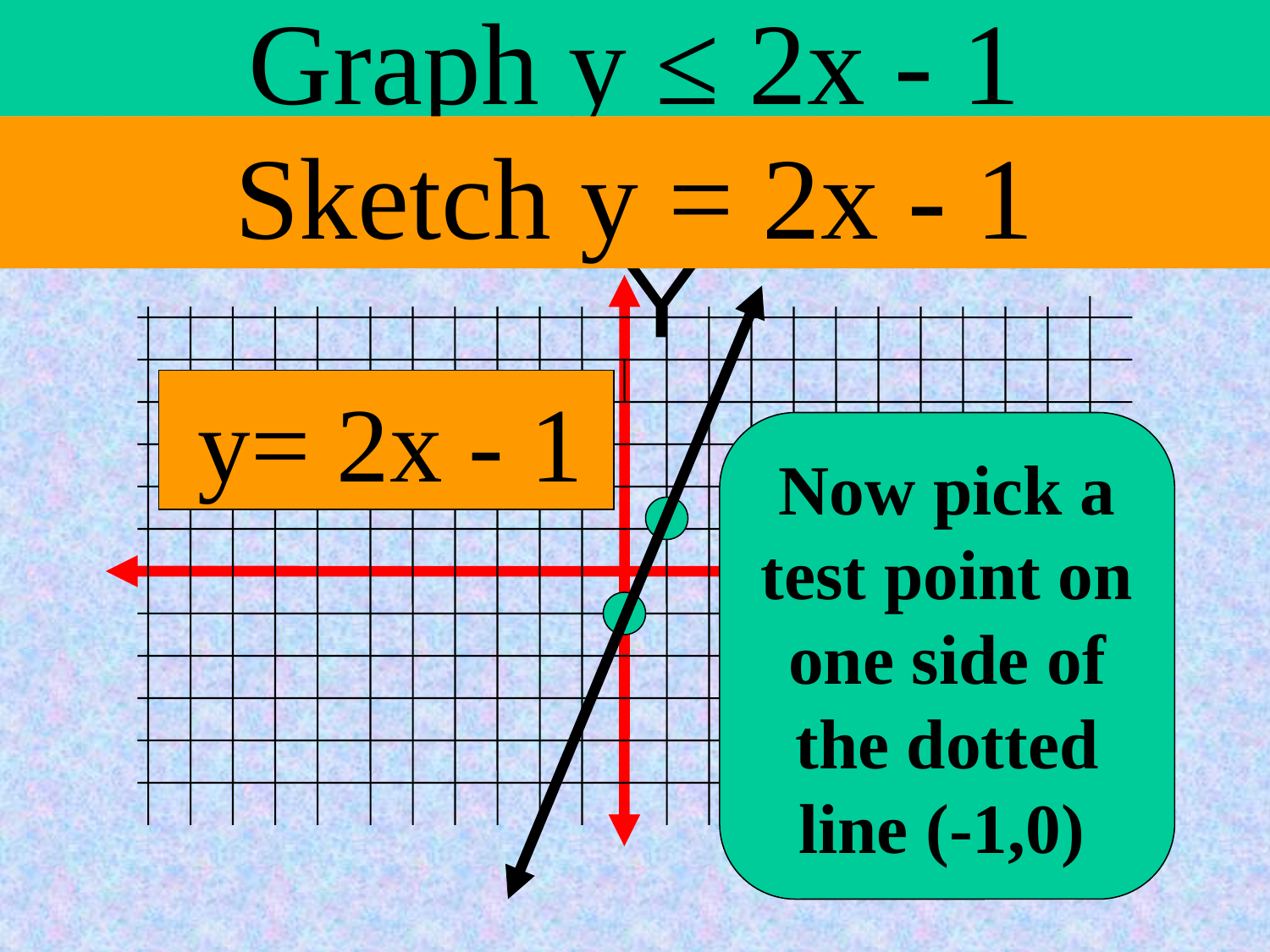

# Graph y ≤ 2x - 1
Sketch y = 2x - 1
Y

 y= 2x - 1

Now pick a test point on one side of the dotted line (-1,0)

X